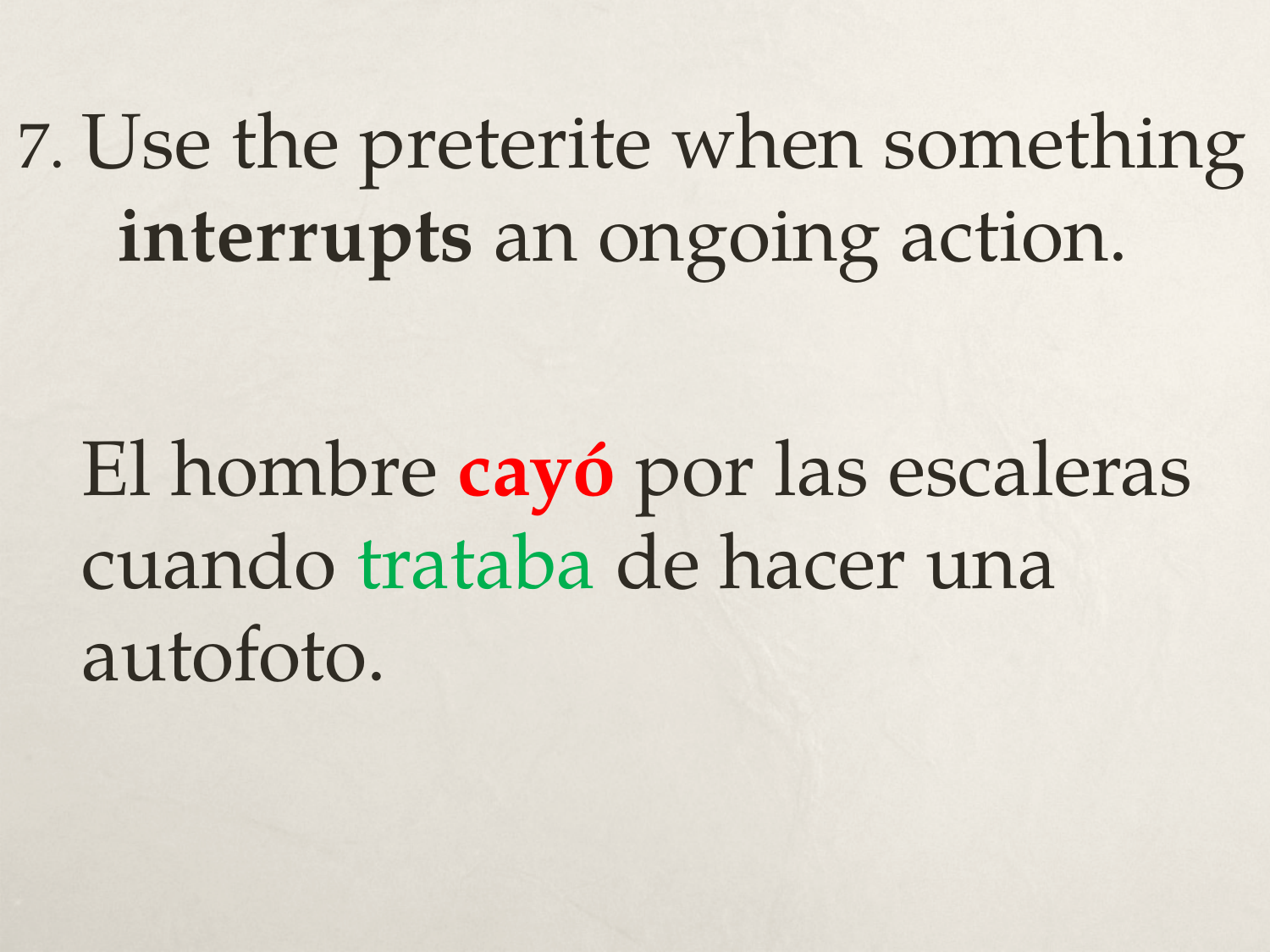

# 7. Use the preterite when something interrupts an ongoing action.
El hombre cayó por las escaleras cuando trataba de hacer una autofoto.